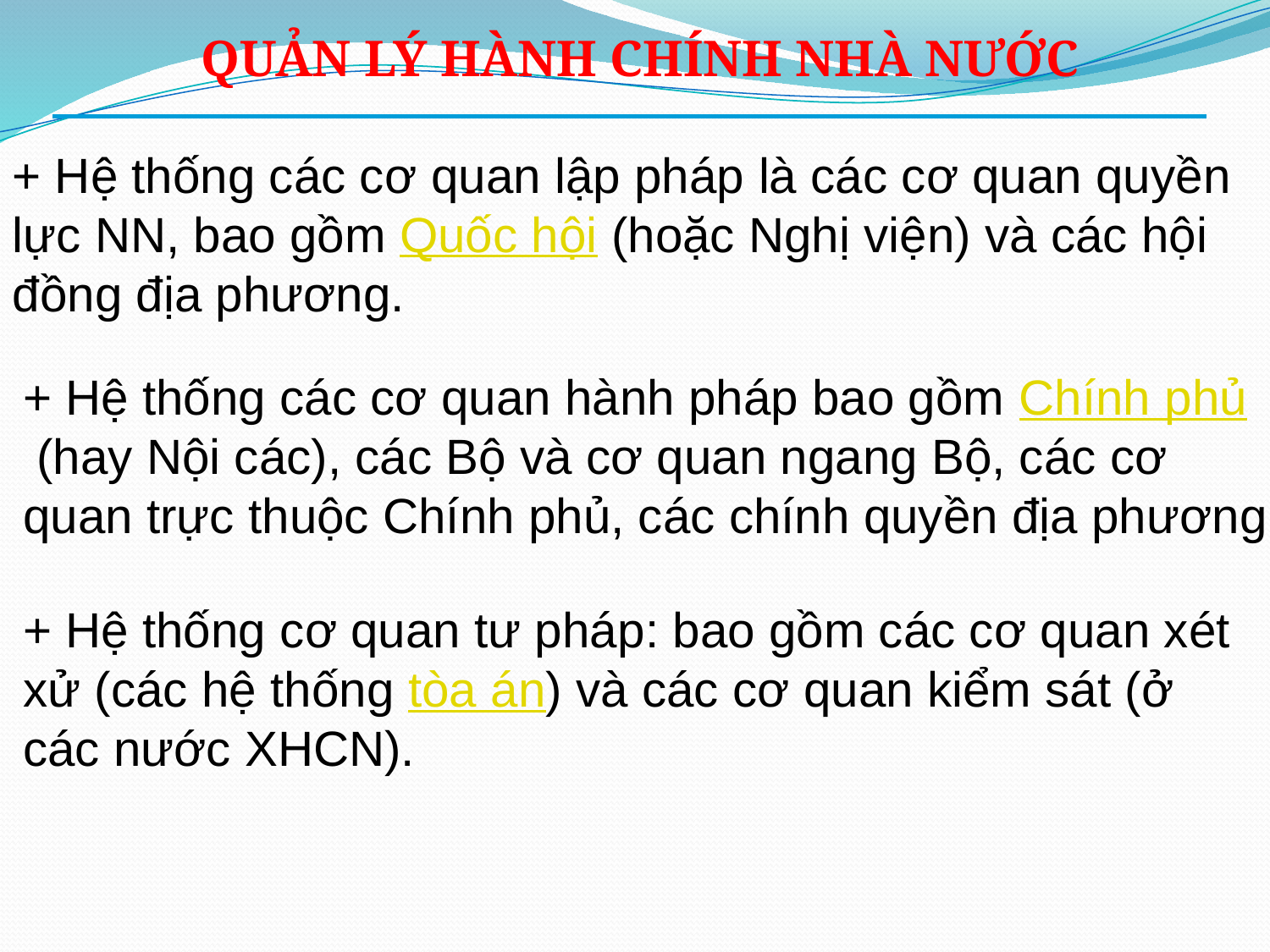

QUẢN LÝ HÀNH CHÍNH NHÀ NƯỚC
+ Hệ thống các cơ quan lập pháp là các cơ quan quyền lực NN, bao gồm Quốc hội (hoặc Nghị viện) và các hội đồng địa phương.
+ Hệ thống các cơ quan hành pháp bao gồm Chính phủ (hay Nội các), các Bộ và cơ quan ngang Bộ, các cơ quan trực thuộc Chính phủ, các chính quyền địa phương.
+ Hệ thống cơ quan tư pháp: bao gồm các cơ quan xét xử (các hệ thống tòa án) và các cơ quan kiểm sát (ở các nước XHCN).